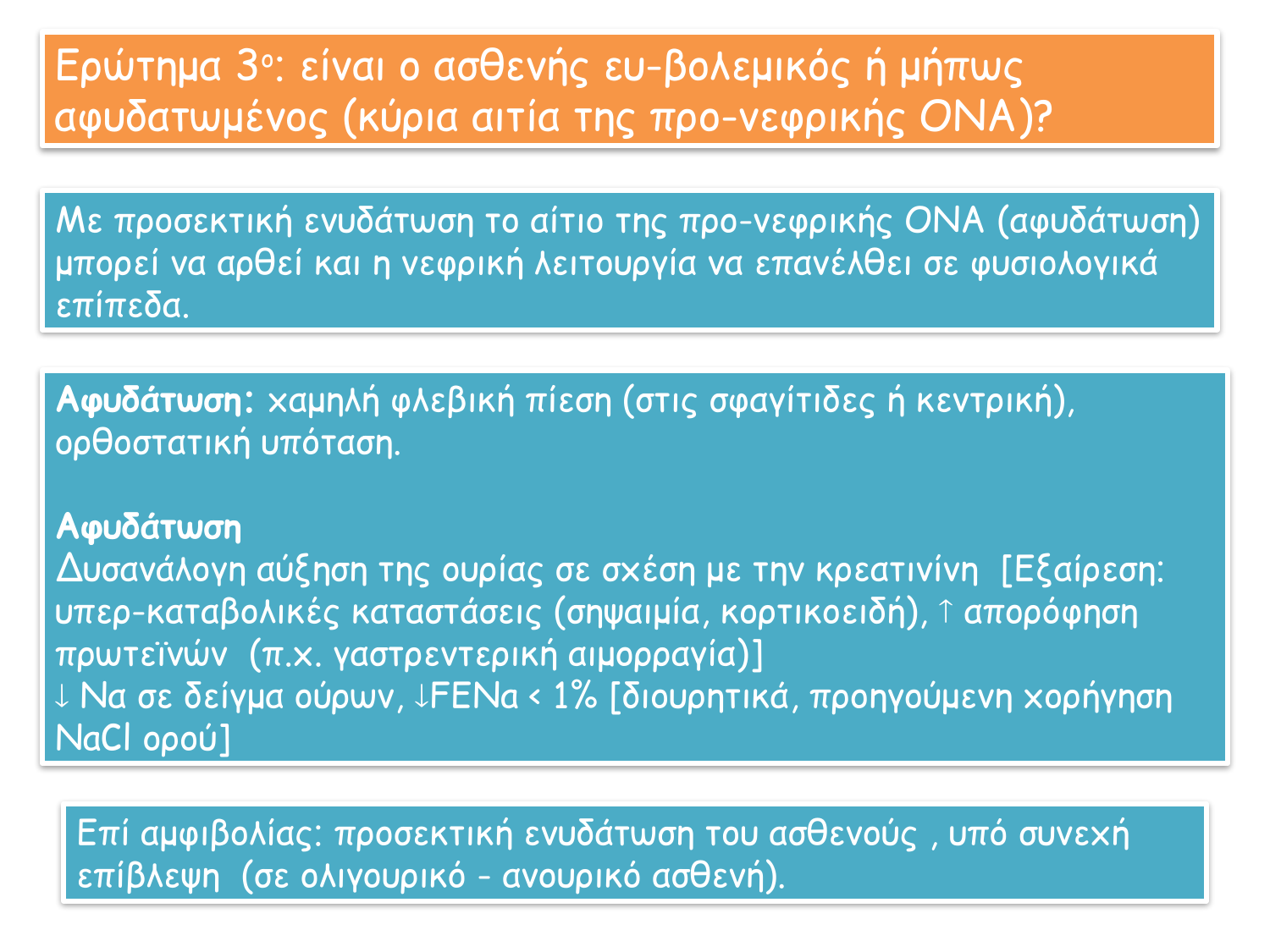

Ερώτημα 3ο: είναι ο ασθενής ευ-βολεμικός ή μήπως αφυδατωμένος (κύρια αιτία της προ-νεφρικής ΟΝΑ)?
Με προσεκτική ενυδάτωση το αίτιο της προ-νεφρικής ΟΝΑ (αφυδάτωση) μπορεί να αρθεί και η νεφρική λειτουργία να επανέλθει σε φυσιολογικά επίπεδα.
Αφυδάτωση: χαμηλή φλεβική πίεση (στις σφαγίτιδες ή κεντρική), ορθοστατική υπόταση.

Αφυδάτωση
Δυσανάλογη αύξηση της ουρίας σε σχέση με την κρεατινίνη  [Εξαίρεση: υπερ-καταβολικές καταστάσεις (σηψαιμία, κορτικοειδή), ↑ απορόφηση πρωτεϊνών  (π.χ. γαστρεντερική αιμορραγία)]
↓ Να σε δείγμα ούρων, ↓FENa < 1% [διουρητικά, προηγούμενη χορήγηση NaCl ορού]
Επί αμφιβολίας: προσεκτική ενυδάτωση του ασθενούς , υπό συνεχή επίβλεψη  (σε ολιγουρικό - ανουρικό ασθενή).